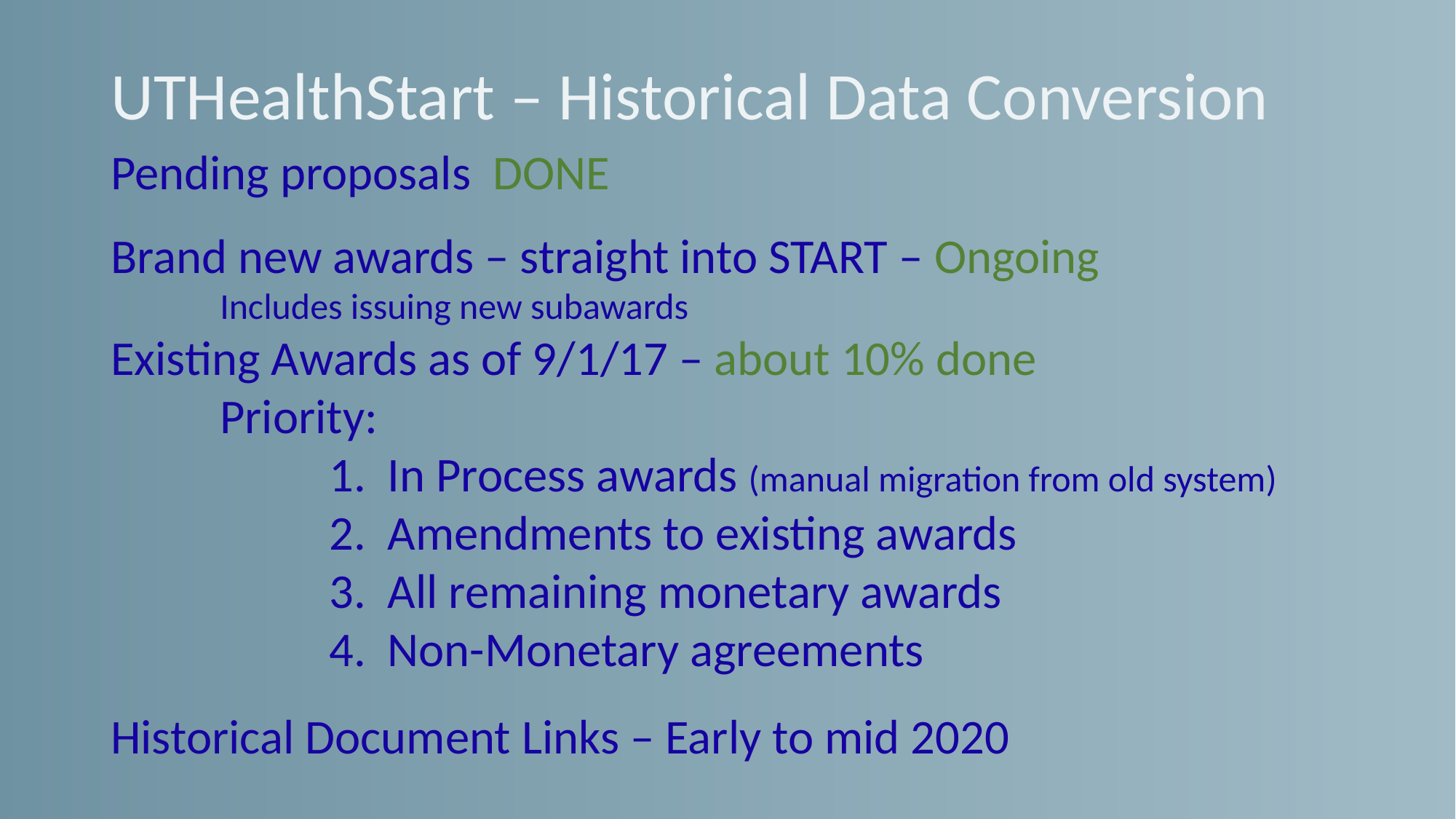

# UTHealthStart – Historical Data Conversion
Pending proposals  DONE

Brand new awards – straight into START – Ongoing
	Includes issuing new subawards
Existing Awards as of 9/1/17 – about 10% done
	Priority:
		1.  In Process awards (manual migration from old system)
		2.  Amendments to existing awards
		3.  All remaining monetary awards
		4.  Non-Monetary agreements

Historical Document Links – Early to mid 2020